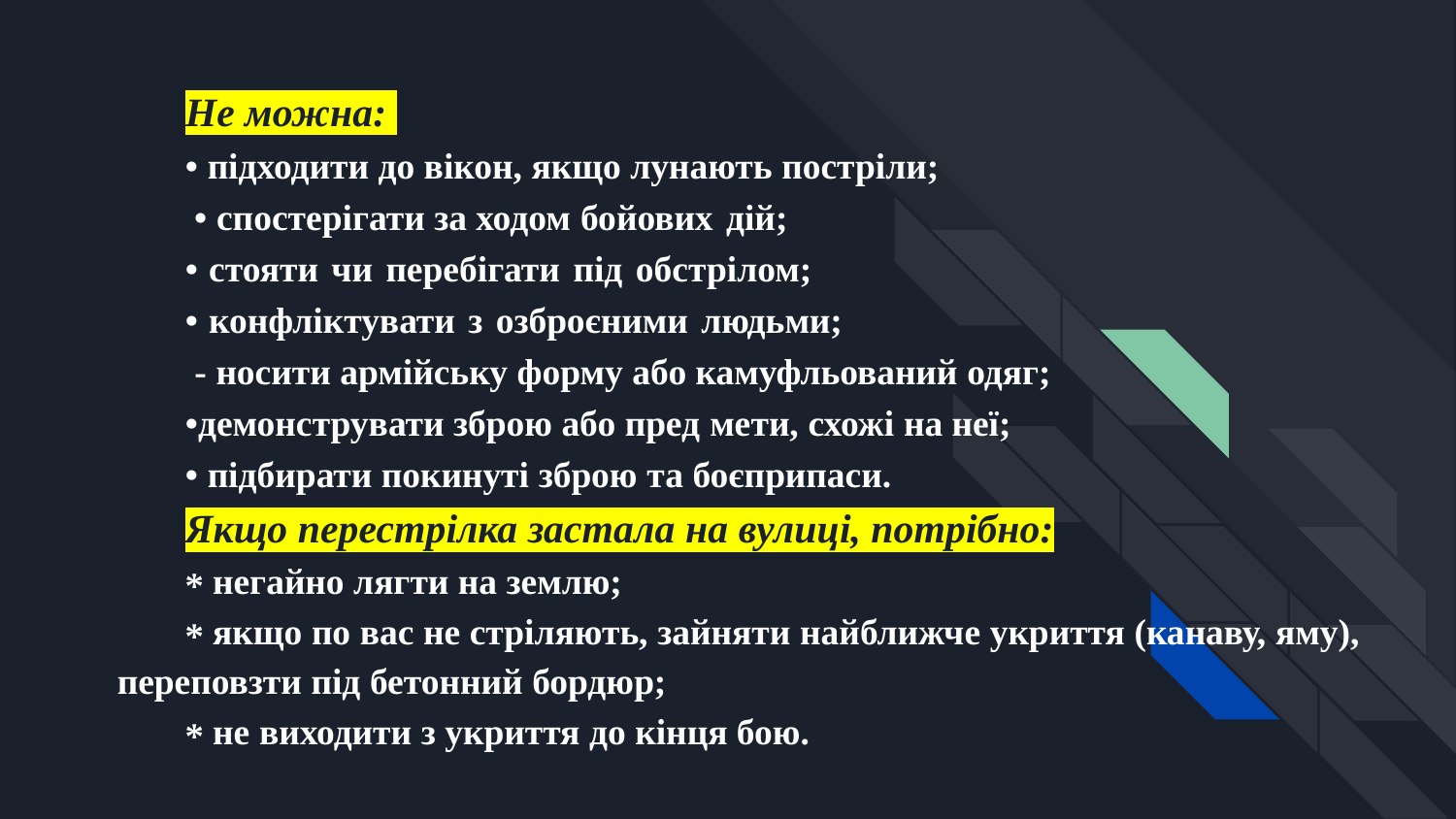

Не можна:
• підходити до вікон, якщо лунають постріли;
 • спостерігати за ходом бойових дій;
• стояти чи перебігати під обстрілом;
• конфліктувати з озброєними людьми;
 - носити армійську форму або камуфльований одяг;
•демонструвати зброю або пред мети, схожі на неї;
• підбирати покинуті зброю та боєприпаси.
Якщо перестрілка застала на вулиці, потрібно:
⁎ негайно лягти на землю;
⁎ якщо по вас не стріляють, зайняти найближче укриття (канаву, яму), переповзти під бетонний бордюр;
⁎ не виходити з укриття до кінця бою.